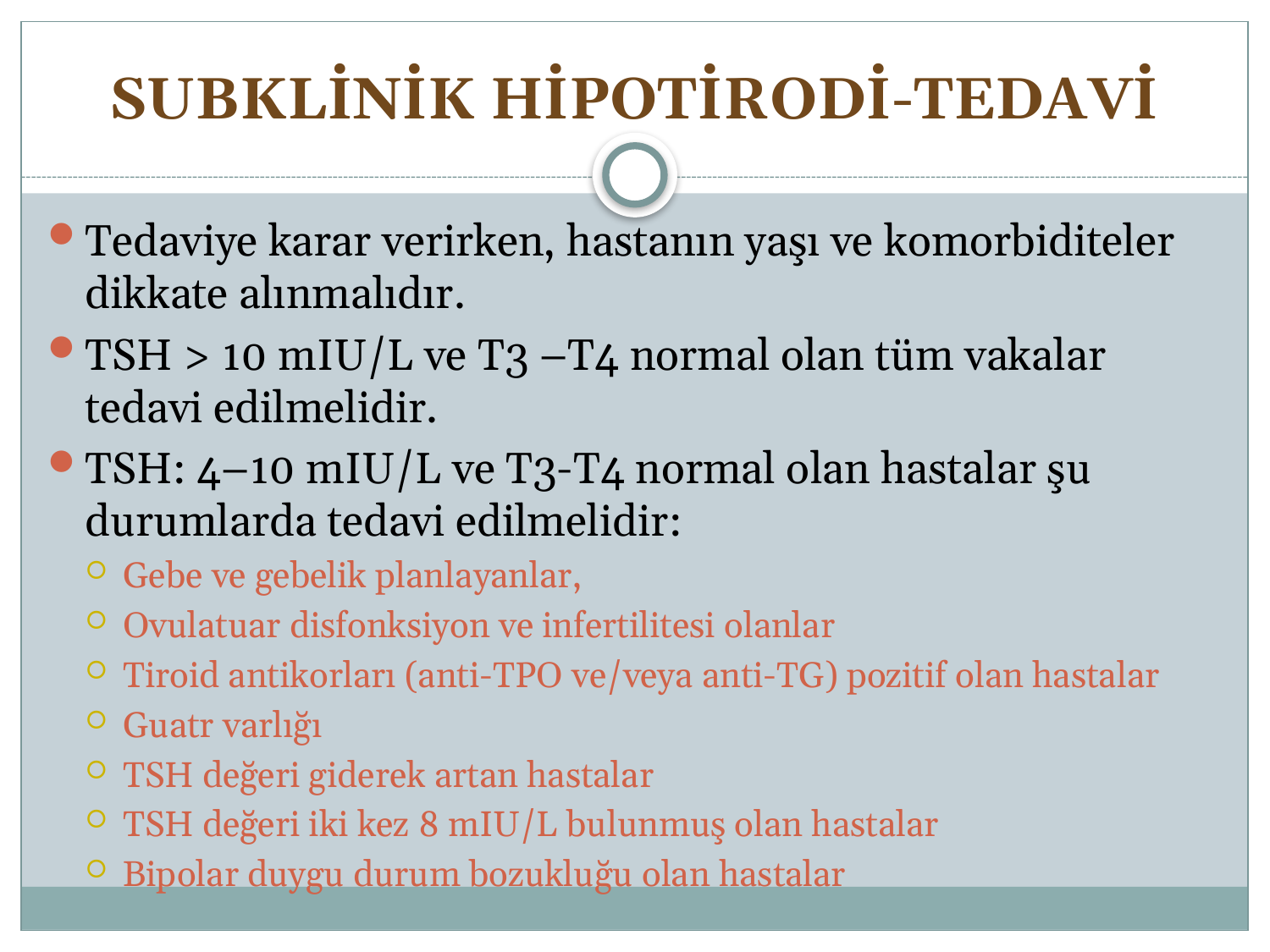

# SUBKLİNİK HİPOTİRODİ-TEDAVİ
Tedaviye karar verirken, hastanın yaşı ve komorbiditeler dikkate alınmalıdır.
TSH > 10 mIU/L ve T3 –T4 normal olan tüm vakalar tedavi edilmelidir.
TSH: 4–10 mIU/L ve T3-T4 normal olan hastalar şu durumlarda tedavi edilmelidir:
Gebe ve gebelik planlayanlar,
Ovulatuar disfonksiyon ve infertilitesi olanlar
Tiroid antikorları (anti-TPO ve/veya anti-TG) pozitif olan hastalar
Guatr varlığı
TSH değeri giderek artan hastalar
TSH değeri iki kez 8 mIU/L bulunmuş olan hastalar
Bipolar duygu durum bozukluğu olan hastalar